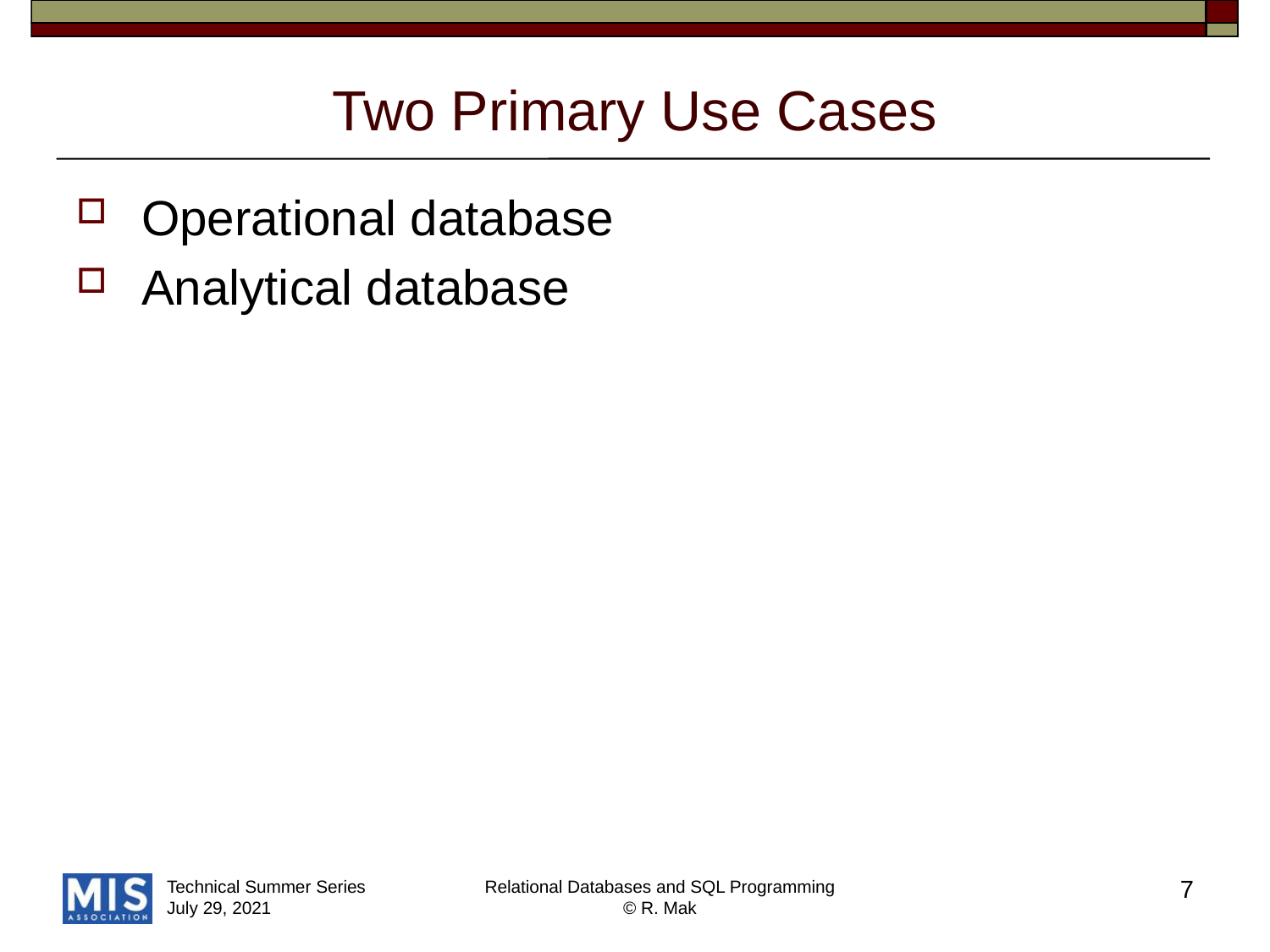

# Two Primary Use Cases
Operational database
Analytical database
7